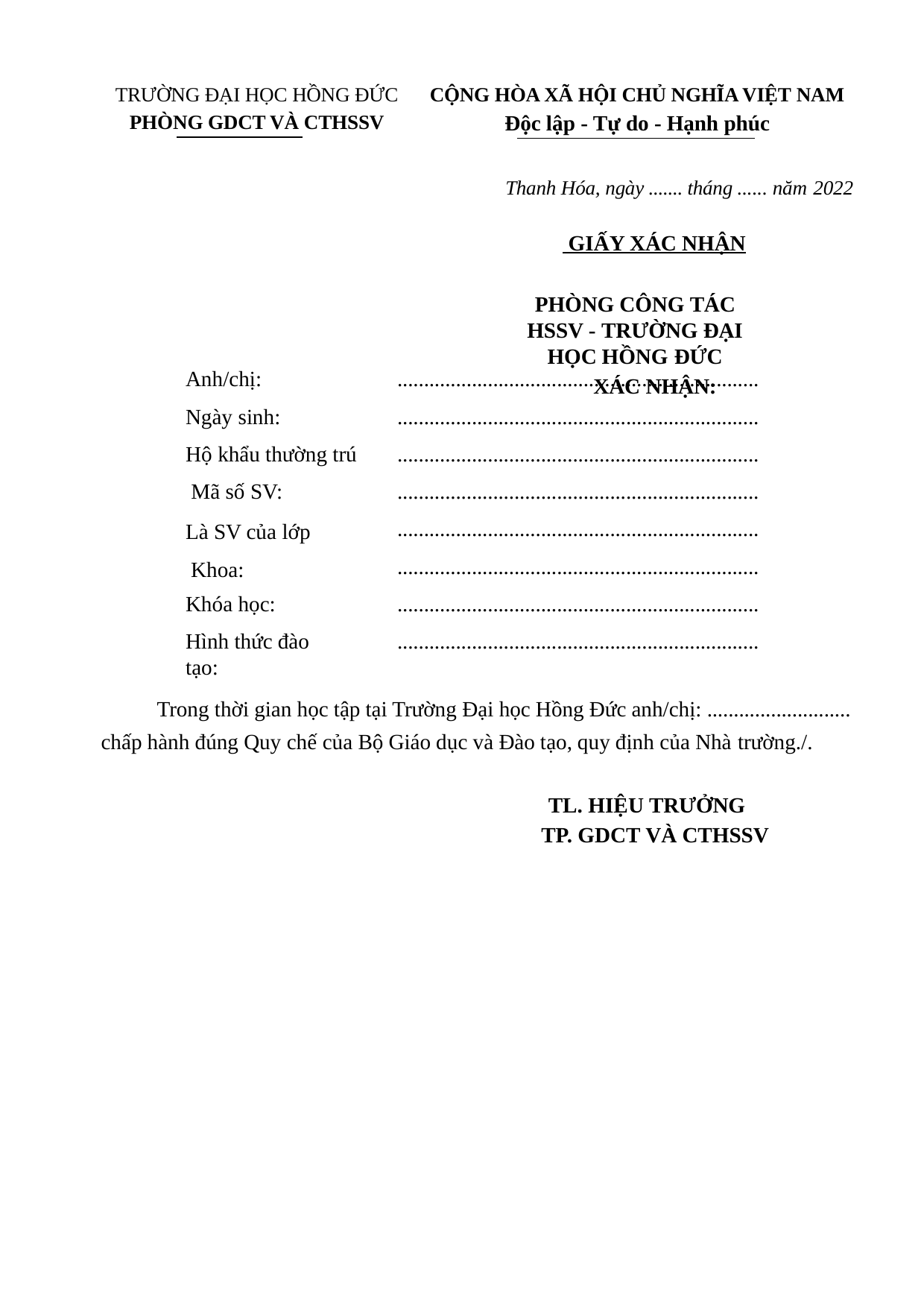

TRƯỜNG ĐẠI HỌC HỒNG ĐỨC
PHÒNG GDCT VÀ CTHSSV
CỘNG HÒA XÃ HỘI CHỦ NGHĨA VIỆT NAM
Độc lập - Tự do - Hạnh phúc

Thanh Hóa, ngày ....... tháng ...... năm 2022

 GIẤY XÁC NHẬN

PHÒNG CÔNG TÁC HSSV - TRƯỜNG ĐẠI HỌC HỒNG ĐỨC
XÁC NHẬN:
Anh/chị:
Ngày sinh:
Hộ khẩu thường trú  Mã số SV:
Là SV của lớp  Khoa:
Khóa học:
Hình thức đào tạo:
....................................................................
....................................................................
....................................................................
....................................................................
....................................................................
....................................................................
....................................................................
....................................................................
Trong thời gian học tập tại Trường Đại học Hồng Đức anh/chị: ...........................  chấp hành đúng Quy chế của Bộ Giáo dục và Đào tạo, quy định của Nhà trường./.

TL. HIỆU TRƯỞNG  TP. GDCT VÀ CTHSSV